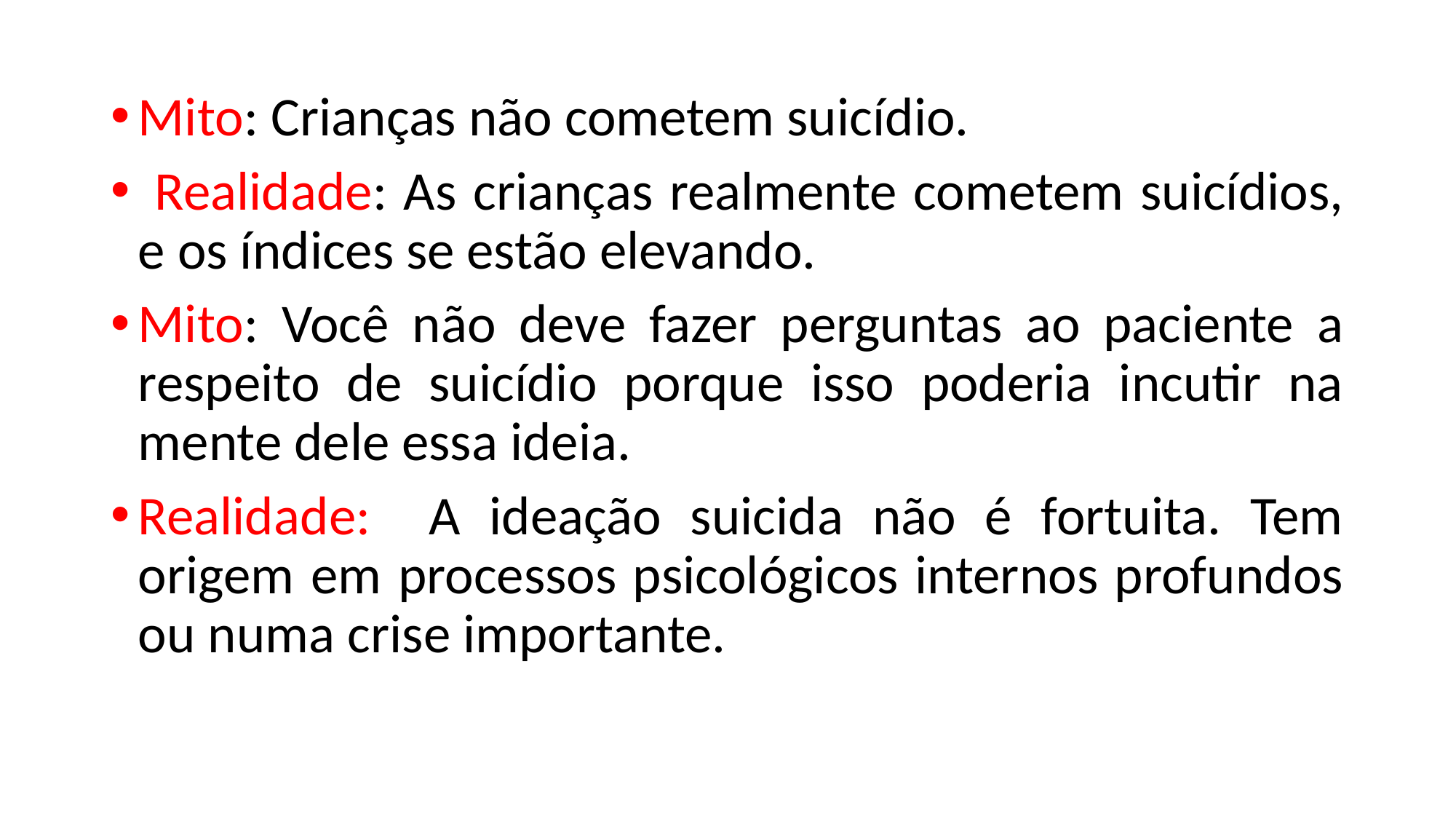

Mito: Crianças não cometem suicídio.
 Realidade: As crianças realmente cometem suicídios, e os índices se estão elevando.
Mito: Você não deve fazer perguntas ao paciente a respeito de suicídio porque isso poderia incutir na mente dele essa ideia.
Realidade:  A ideação suicida não é fortuita. Tem origem em processos psicológicos internos profundos ou numa crise importante.